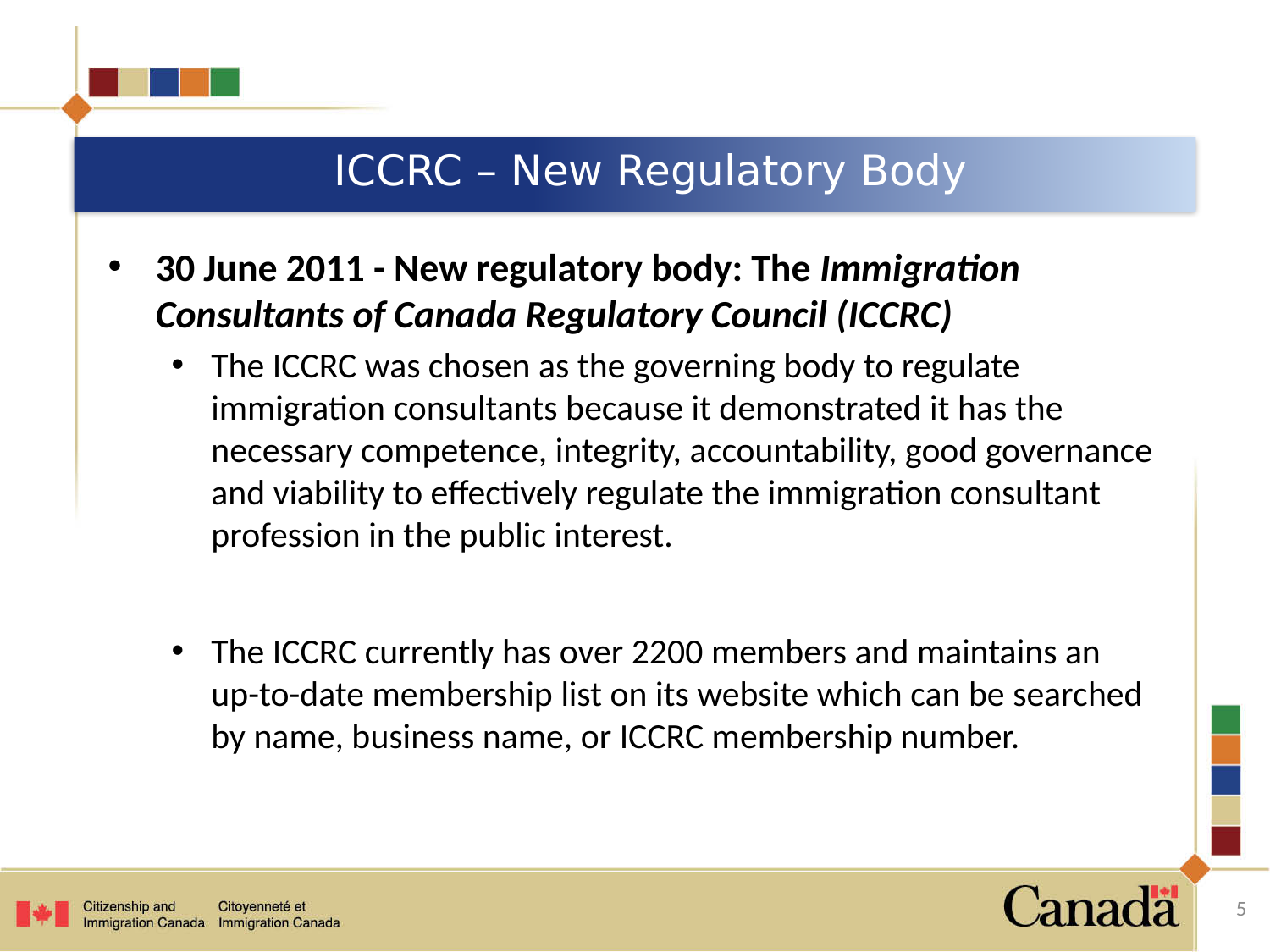

# ICCRC – New Regulatory Body
30 June 2011 - New regulatory body: The Immigration Consultants of Canada Regulatory Council (ICCRC)
The ICCRC was chosen as the governing body to regulate immigration consultants because it demonstrated it has the necessary competence, integrity, accountability, good governance and viability to effectively regulate the immigration consultant profession in the public interest.

The ICCRC currently has over 2200 members and maintains an    up-to-date membership list on its website which can be searched by name, business name, or ICCRC membership number.

5